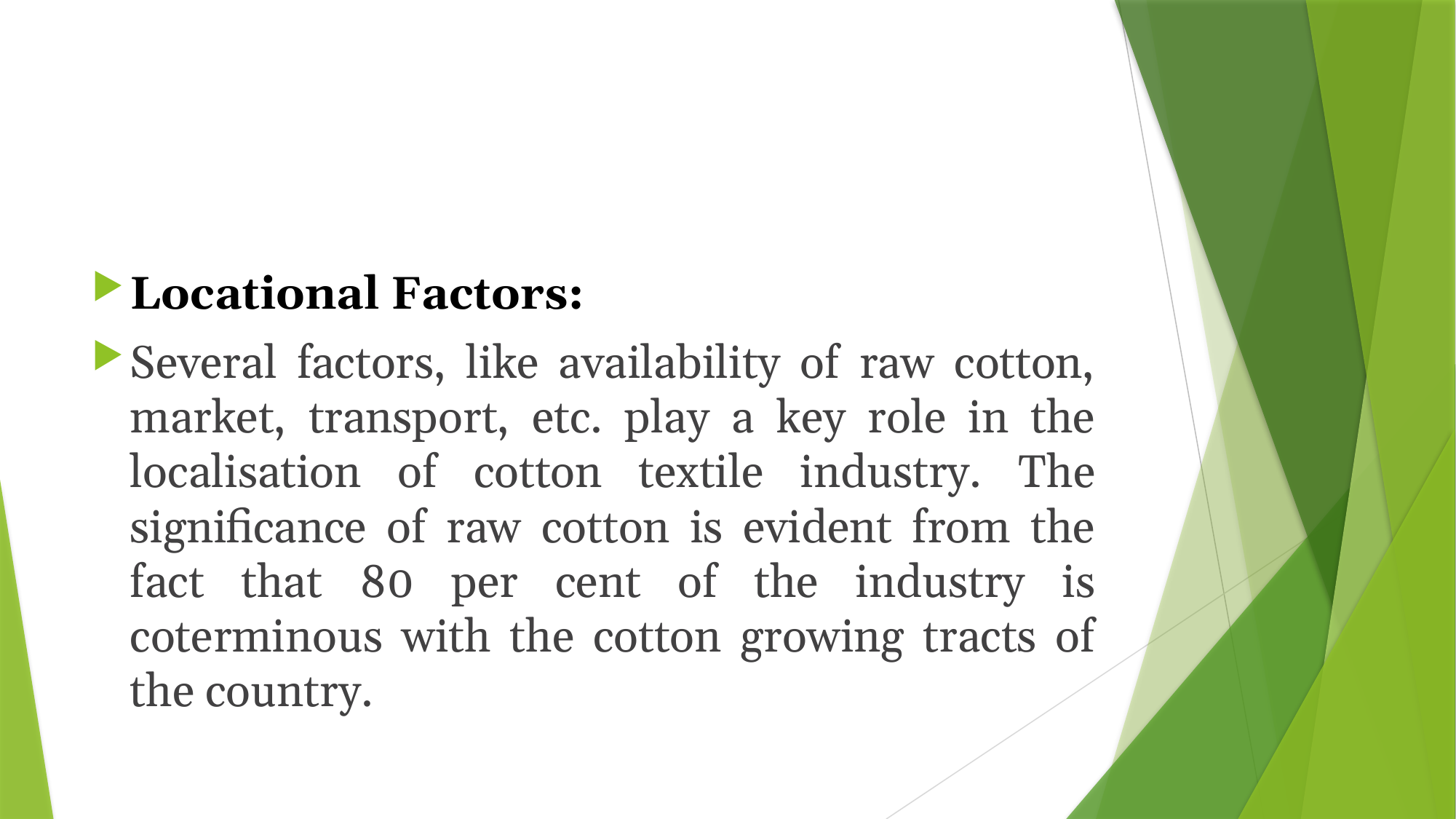

Locational Factors:
Several factors, like availability of raw cotton, market, transport, etc. play a key role in the localisation of cotton textile industry. The significance of raw cotton is evident from the fact that 80 per cent of the industry is coterminous with the cotton growing tracts of the country.